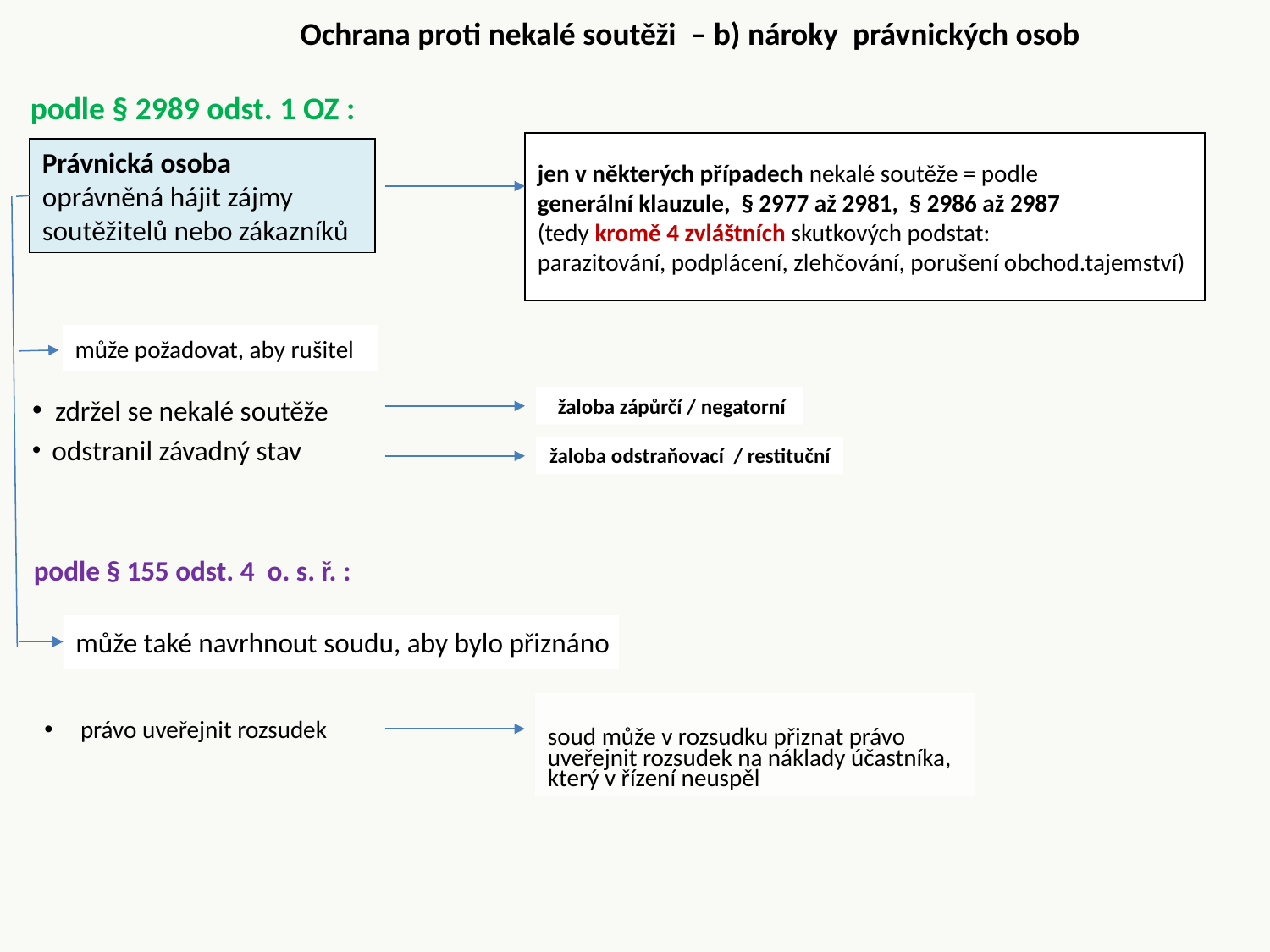

Ochrana proti nekalé soutěži  – b) nároky  právnických osob

podle § 2989 odst. 1 OZ :

jen v některých případech nekalé soutěže = podle
generální klauzule,  § 2977 až 2981,  § 2986 až 2987
(tedy kromě 4 zvláštních skutkových podstat:
parazitování, podplácení, zlehčování, porušení obchod.tajemství)

Právnická osoba
oprávněná hájit zájmy
soutěžitelů nebo zákazníků
může požadovat, aby rušitel
  zdržel se nekalé soutěže
  žaloba zápůrčí / negatorní
  odstranil závadný stav
žaloba odstraňovací  / restituční
podle § 155 odst. 4  o. s. ř. :

může také navrhnout soudu, aby bylo přiznáno

soud může v rozsudku přiznat právo
uveřejnit rozsudek na náklady účastníka,
který v řízení neuspěl
     právo uveřejnit rozsudek